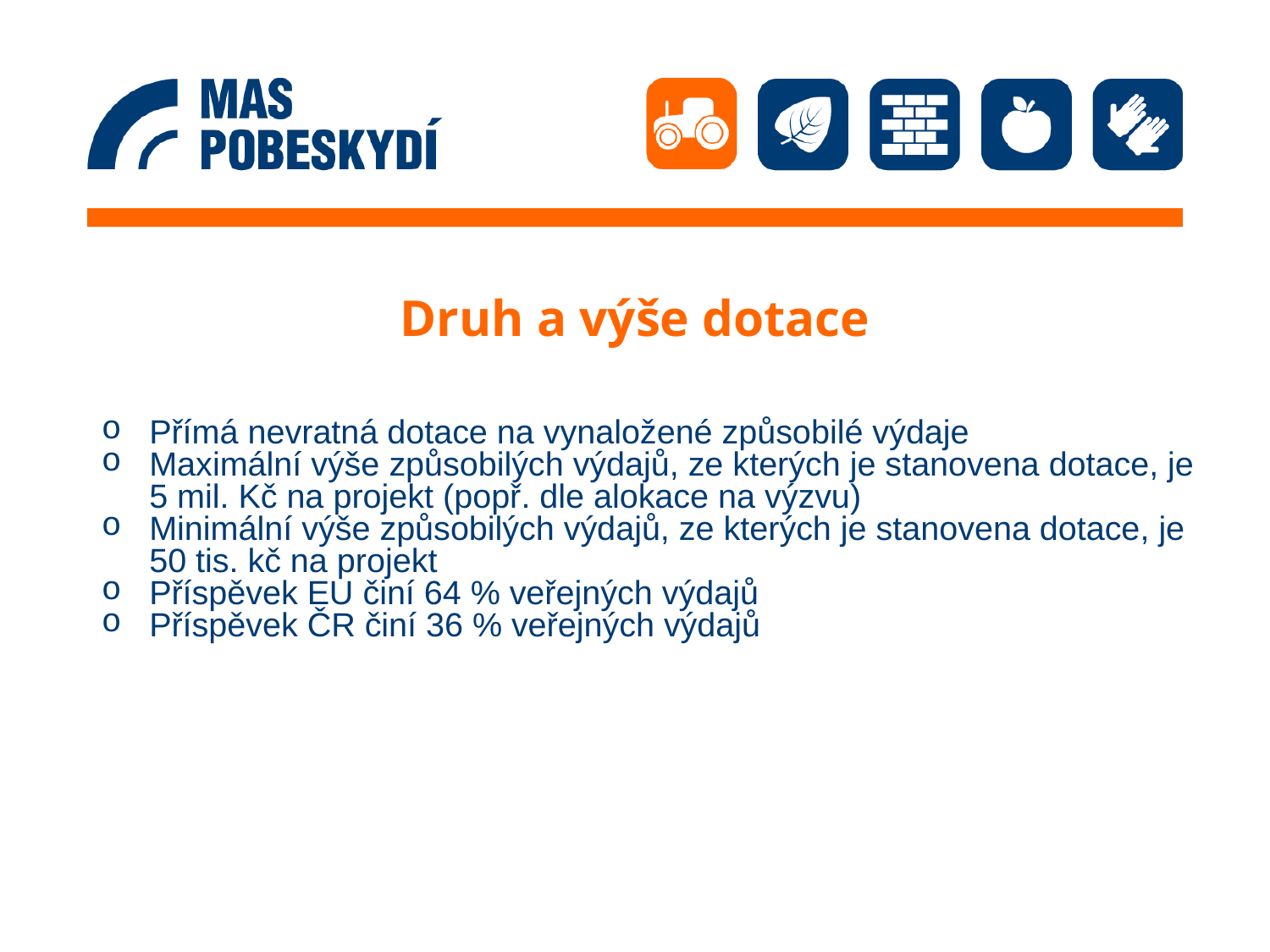

# Druh a výše dotace
Přímá nevratná dotace na vynaložené způsobilé výdaje
Maximální výše způsobilých výdajů, ze kterých je stanovena dotace, je 5 mil. Kč na projekt (popř. dle alokace na výzvu)
Minimální výše způsobilých výdajů, ze kterých je stanovena dotace, je 50 tis. kč na projekt
Příspěvek EU činí 64 % veřejných výdajů
Příspěvek ČR činí 36 % veřejných výdajů